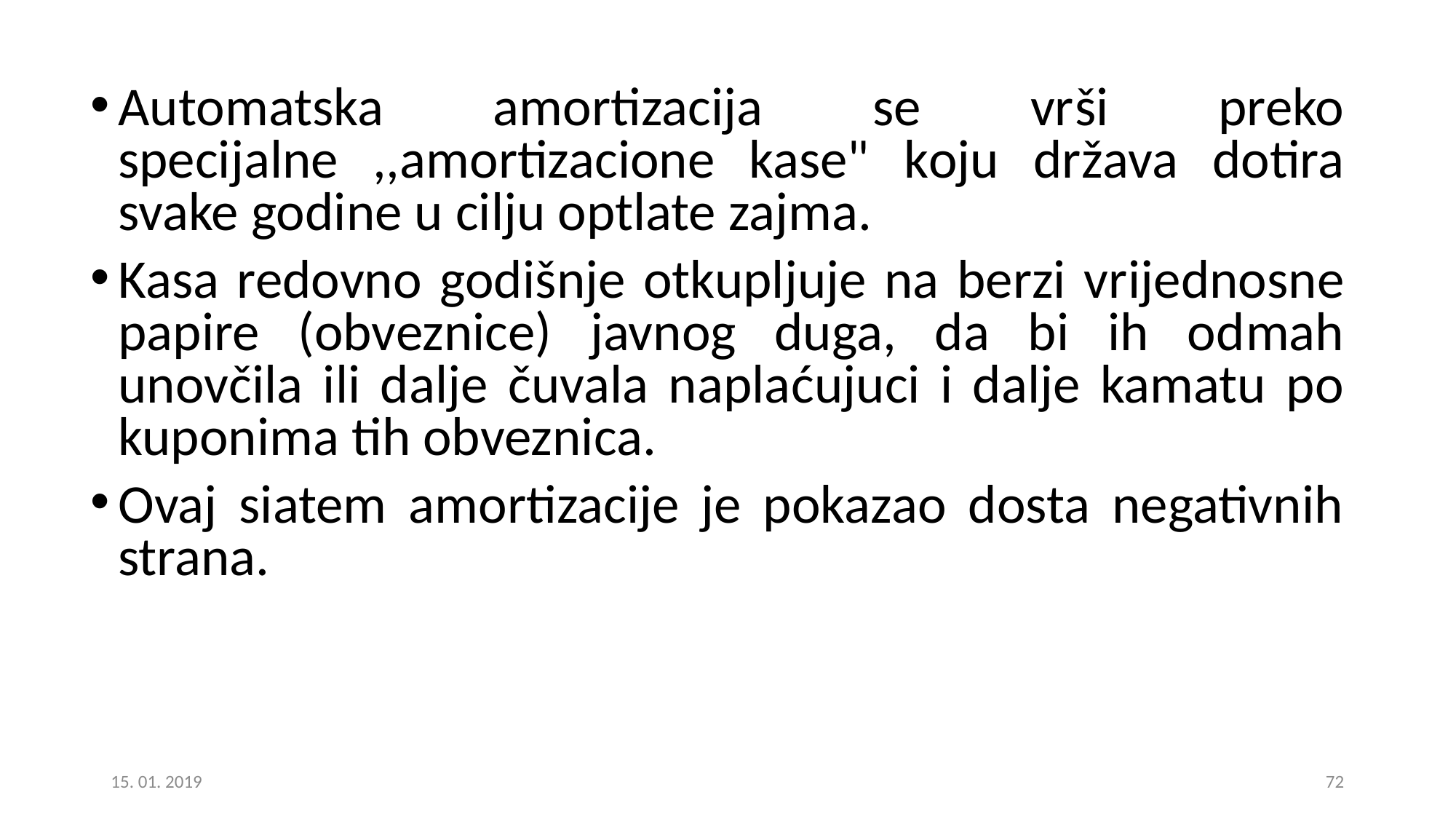

Automatska amortizacija se vrši preko specijalne ,,amortizacione kase" koju država dotira svake godine u cilju optlate zajma.
Kasa redovno godišnje otkupljuje na berzi vrijednosne papire (obveznice) javnog duga, da bi ih odmah unovčila ili dalje čuvala naplaćujuci i dalje kamatu po kuponima tih obveznica.
Ovaj siatem amortizacije je pokazao dosta negativnih strana.
15. 01. 2019
72